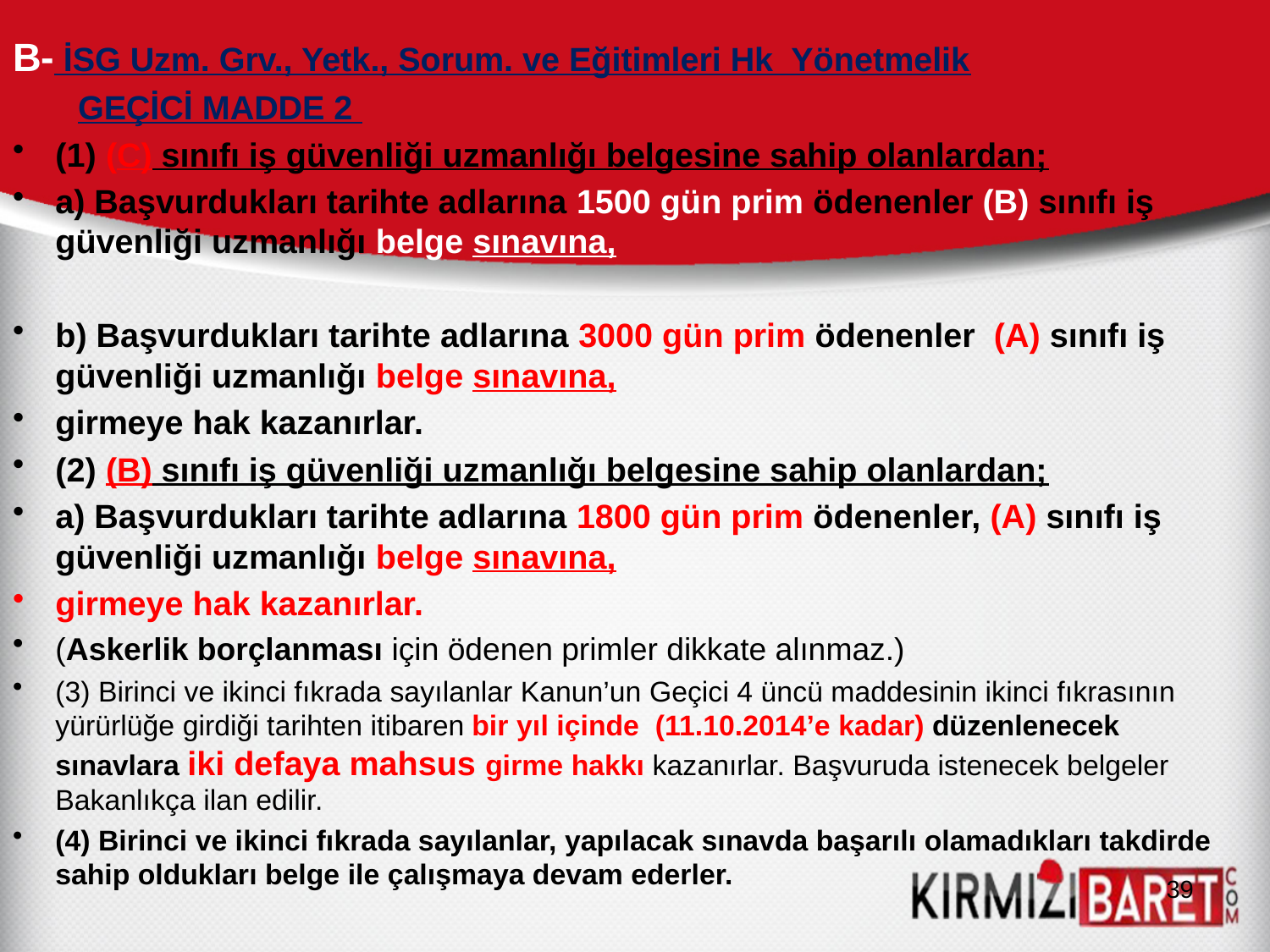

B- İSG Uzm. Grv., Yetk., Sorum. ve Eğitimleri Hk  Yönetmelik
       GEÇİCİ MADDE 2
(1) (C) sınıfı iş güvenliği uzmanlığı belgesine sahip olanlardan;
a) Başvurdukları tarihte adlarına 1500 gün prim ödenenler (B) sınıfı iş güvenliği uzmanlığı belge sınavına,

b) Başvurdukları tarihte adlarına 3000 gün prim ödenenler  (A) sınıfı iş güvenliği uzmanlığı belge sınavına,
girmeye hak kazanırlar.
(2) (B) sınıfı iş güvenliği uzmanlığı belgesine sahip olanlardan;
a) Başvurdukları tarihte adlarına 1800 gün prim ödenenler, (A) sınıfı iş güvenliği uzmanlığı belge sınavına,
girmeye hak kazanırlar.
(Askerlik borçlanması için ödenen primler dikkate alınmaz.)
(3) Birinci ve ikinci fıkrada sayılanlar Kanun’un Geçici 4 üncü maddesinin ikinci fıkrasının yürürlüğe girdiği tarihten itibaren bir yıl içinde  (11.10.2014’e kadar) düzenlenecek sınavlara iki defaya mahsus girme hakkı kazanırlar. Başvuruda istenecek belgeler Bakanlıkça ilan edilir.
(4) Birinci ve ikinci fıkrada sayılanlar, yapılacak sınavda başarılı olamadıkları takdirde sahip oldukları belge ile çalışmaya devam ederler.

39